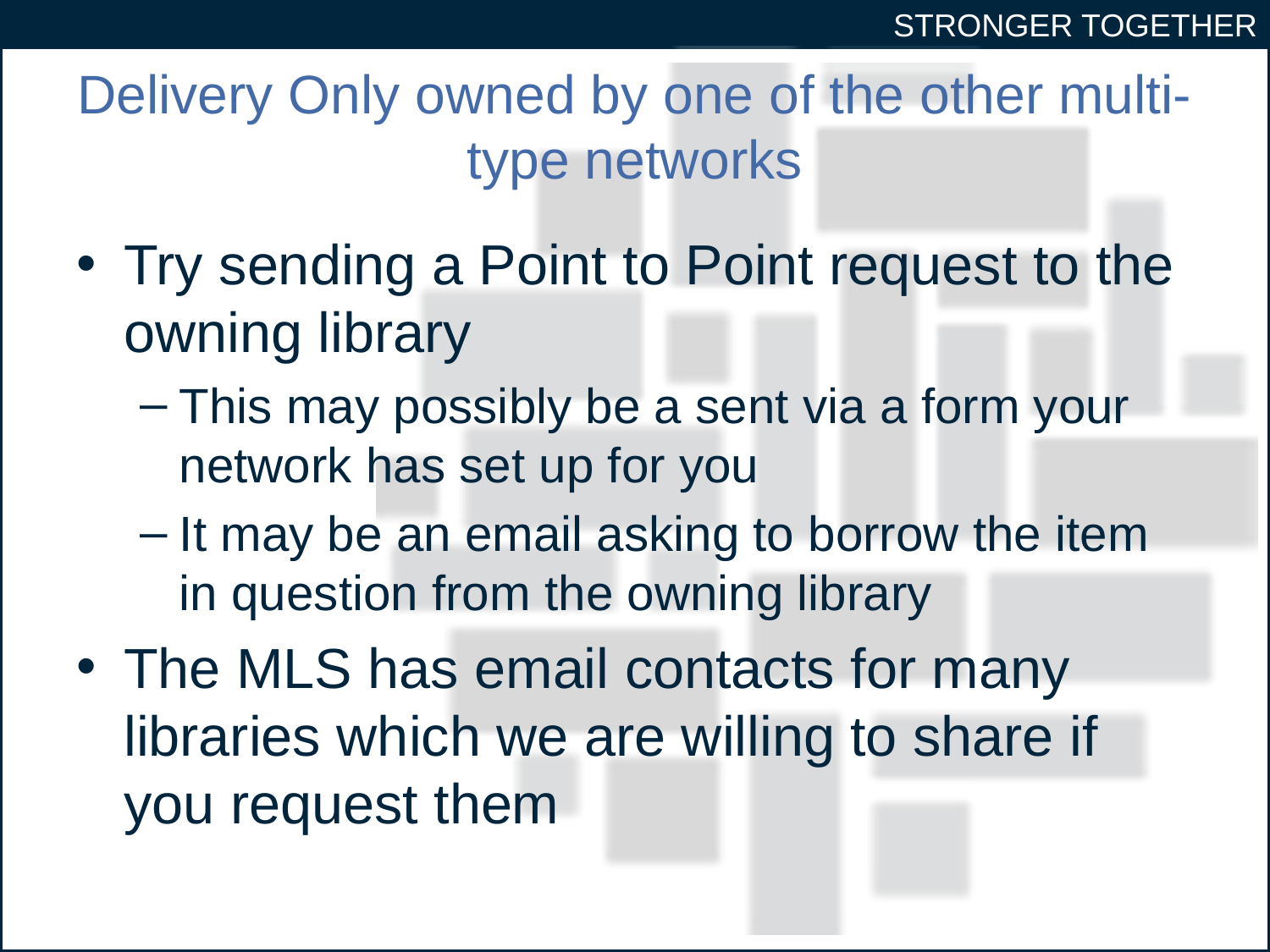

# Delivery Only owned by one of the other multi-type networks
Try sending a Point to Point request to the owning library
This may possibly be a sent via a form your network has set up for you
It may be an email asking to borrow the item in question from the owning library
The MLS has email contacts for many libraries which we are willing to share if you request them